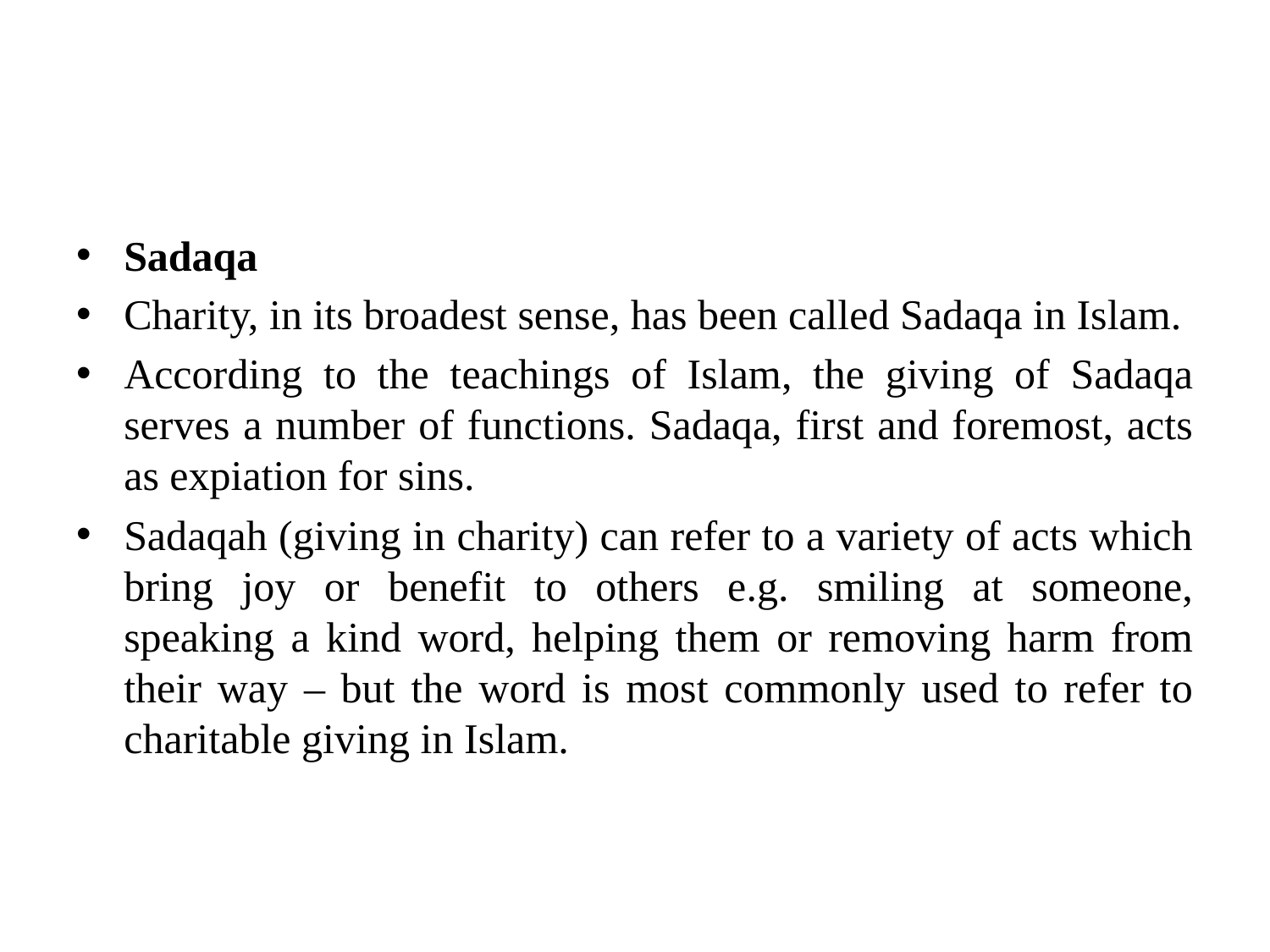

#
Sadaqa
Charity, in its broadest sense, has been called Sadaqa in Islam.
According to the teachings of Islam, the giving of Sadaqa serves a number of functions. Sadaqa, first and foremost, acts as expiation for sins.
Sadaqah (giving in charity) can refer to a variety of acts which bring joy or benefit to others e.g. smiling at someone, speaking a kind word, helping them or removing harm from their way – but the word is most commonly used to refer to charitable giving in Islam.